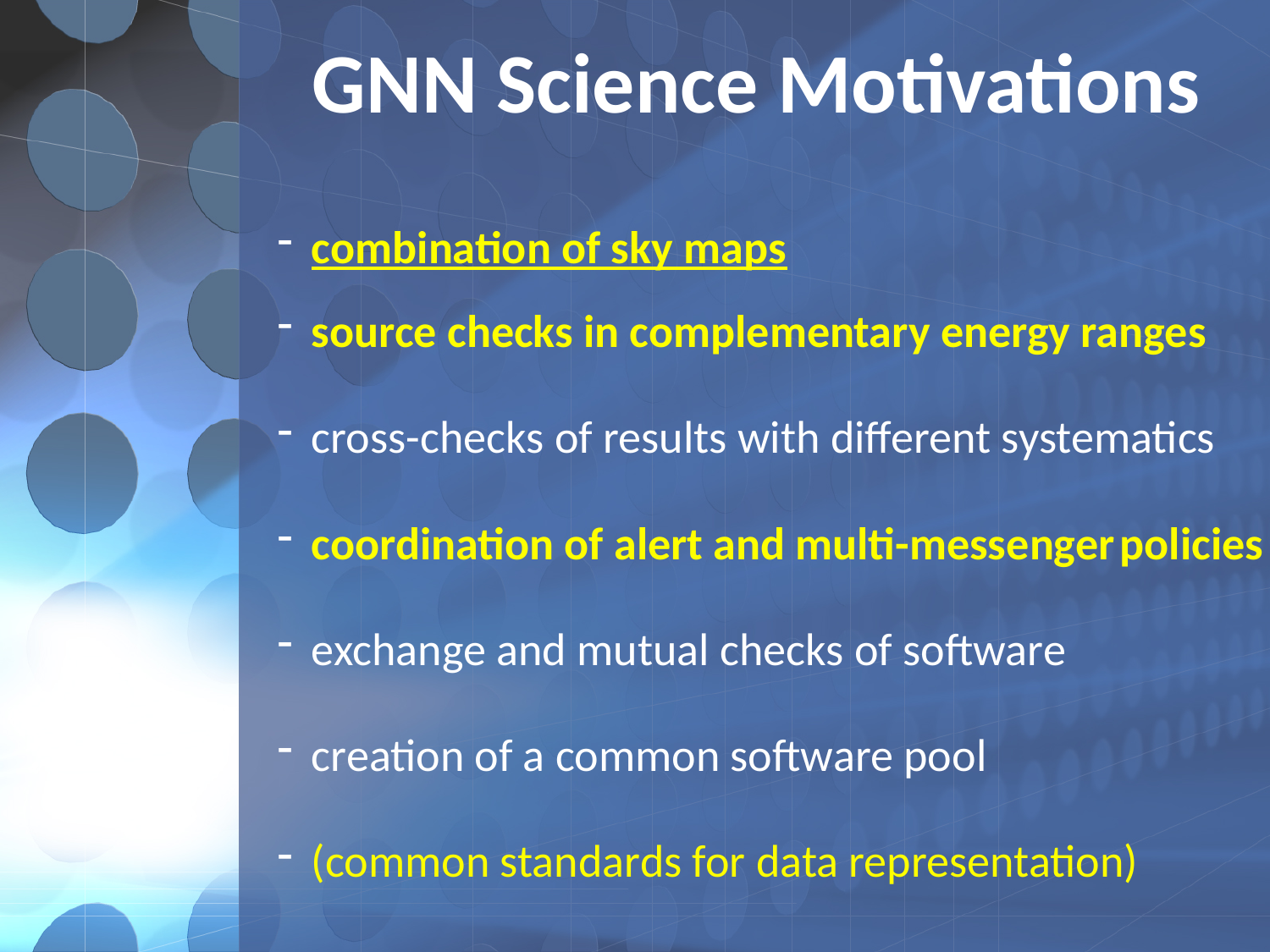

# GNN Science Motivations
 combination of sky maps

 source checks in complementary energy ranges

 cross-checks of results with different systematics

 coordination of alert and multi-messenger policies

 exchange and mutual checks of software

 creation of a common software pool

 (common standards for data representation)

 ….